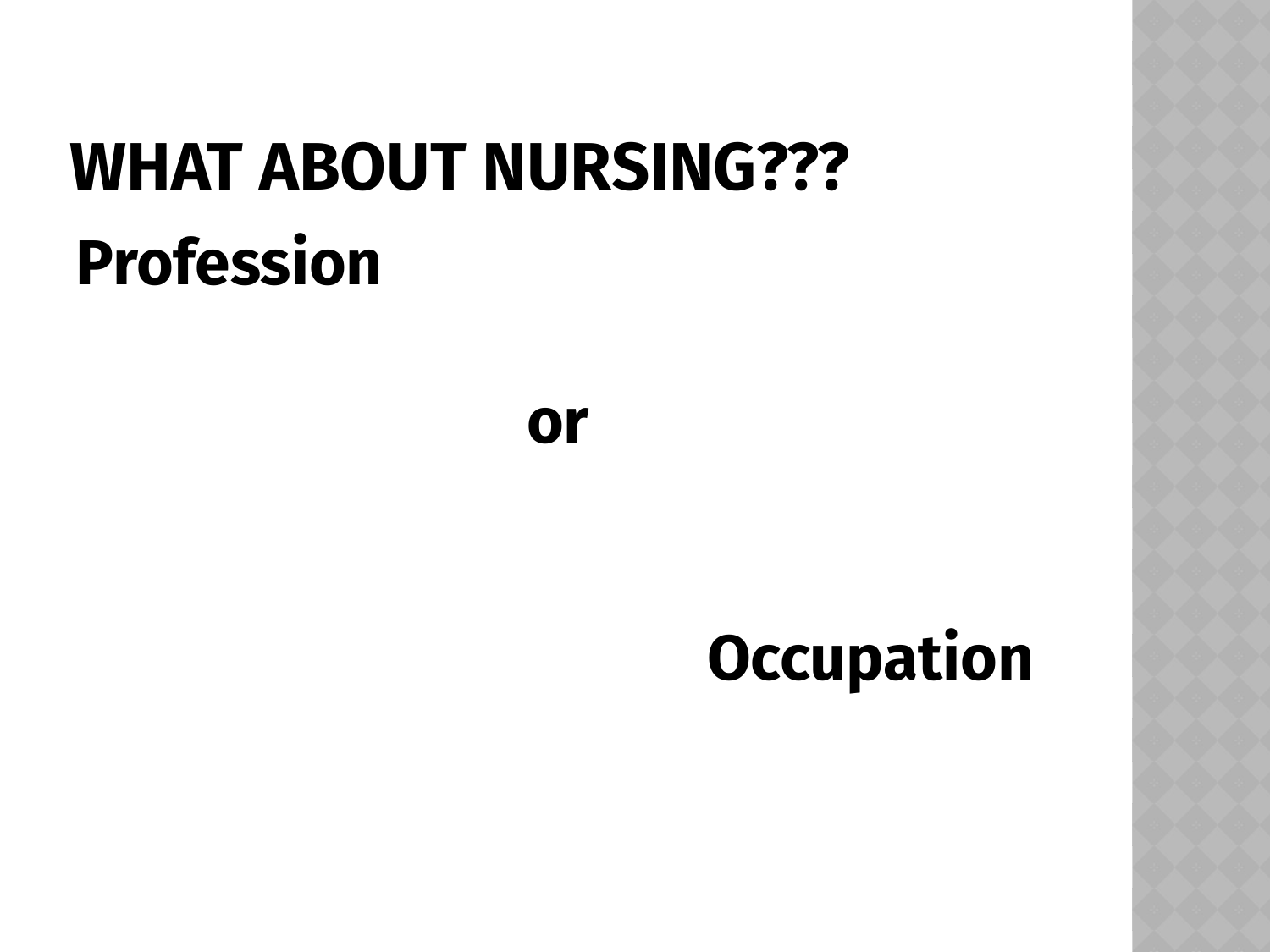

# What about Nursing???
Profession

                              or

                                          Occupation